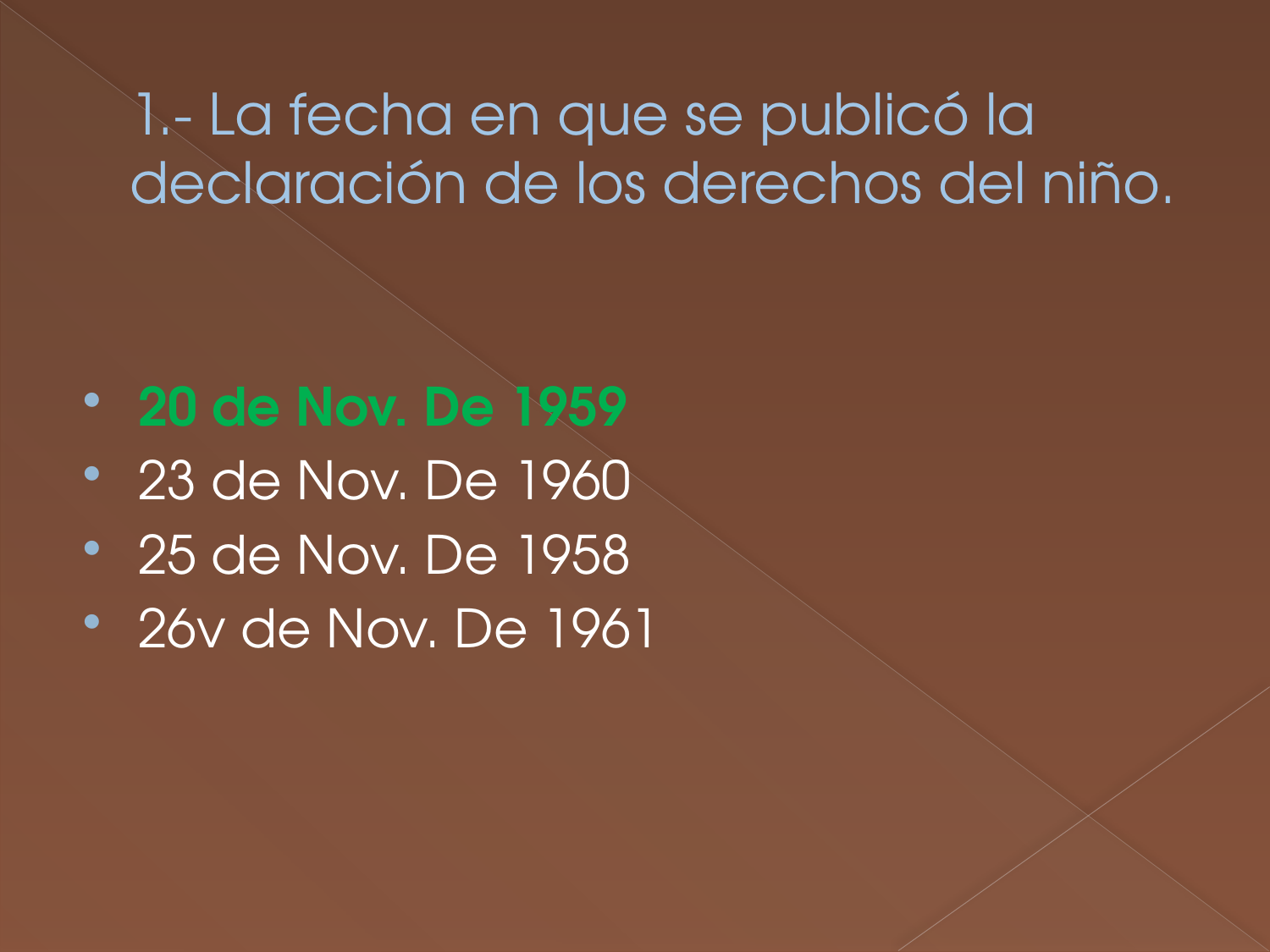

# 1.- La fecha en que se publicó la declaración de los derechos del niño.
20 de Nov. De 1959
23 de Nov. De 1960
25 de Nov. De 1958
26v de Nov. De 1961